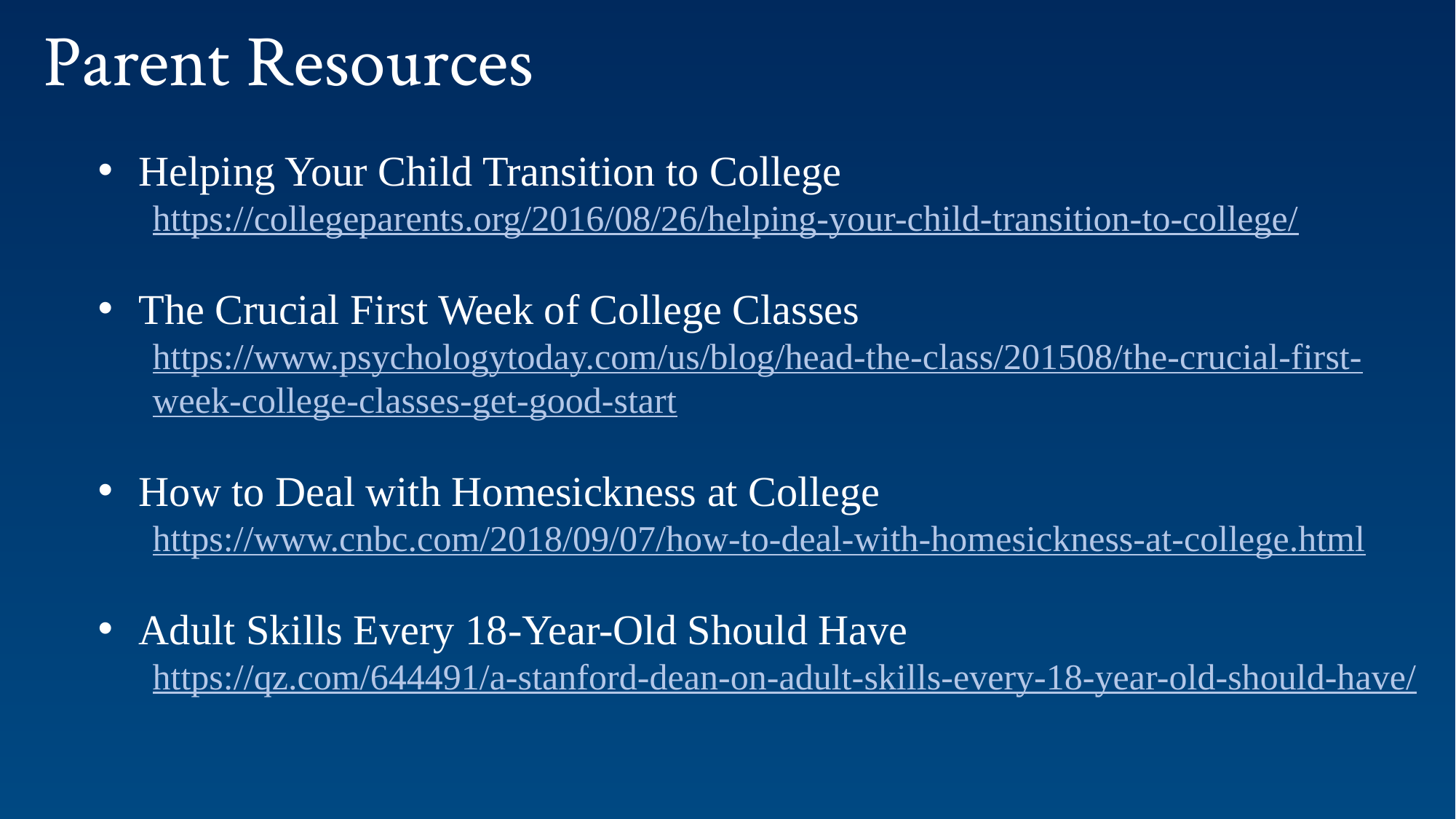

Parent Resources

Helping Your Child Transition to College
https://collegeparents.org/2016/08/26/helping-your-child-transition-to-college/

The Crucial First Week of College Classes
https://www.psychologytoday.com/us/blog/head-the-class/201508/the-crucial-first-week-college-classes-get-good-start

How to Deal with Homesickness at College
https://www.cnbc.com/2018/09/07/how-to-deal-with-homesickness-at-college.html

Adult Skills Every 18-Year-Old Should Have
https://qz.com/644491/a-stanford-dean-on-adult-skills-every-18-year-old-should-have/